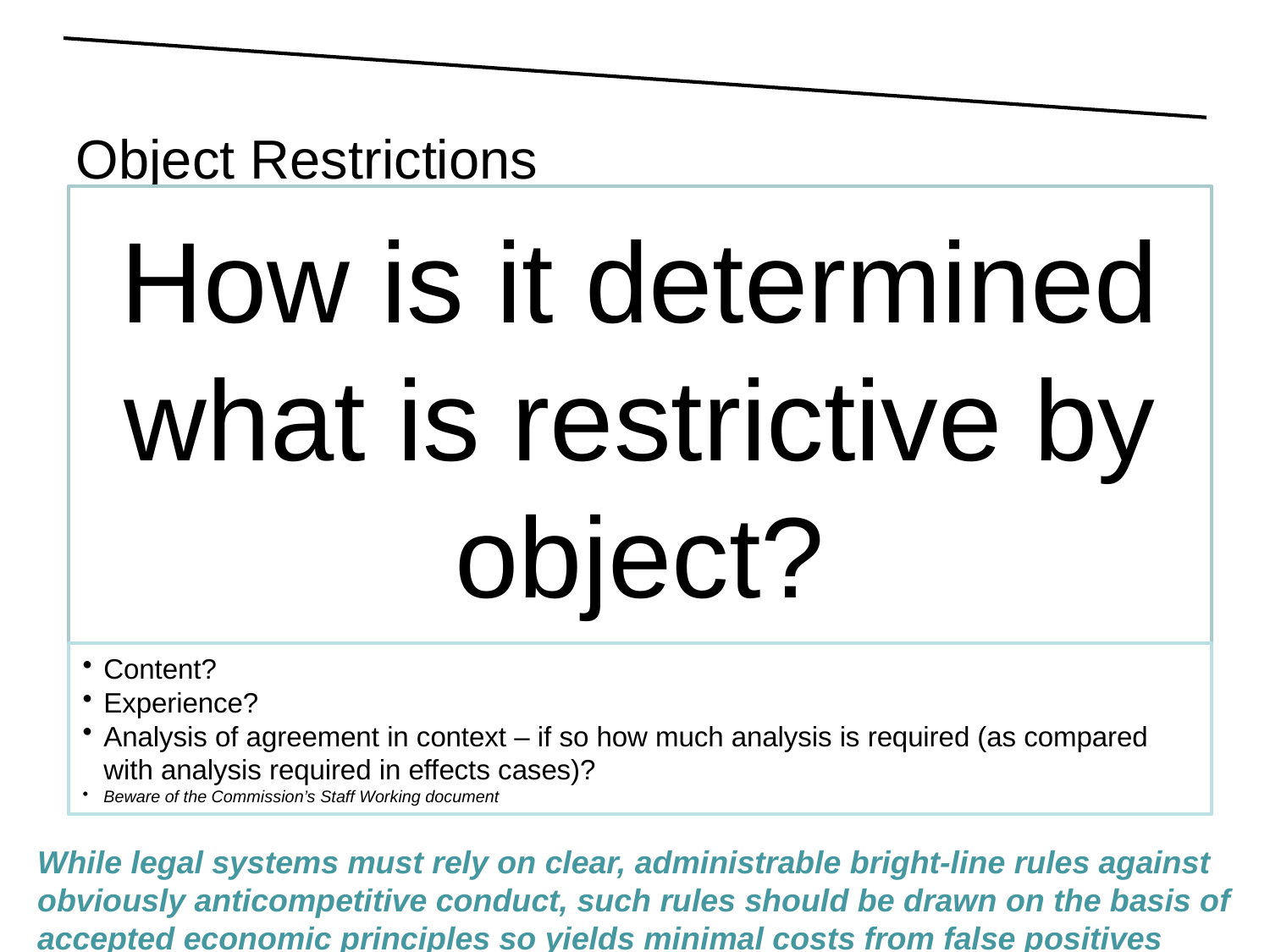

Object Restrictions
How is it determined what is restrictive by object?
Content?
Experience?
Analysis of agreement in context – if so how much analysis is required (as compared with analysis required in effects cases)?
Beware of the Commission’s Staff Working document
While legal systems must rely on clear, administrable bright-line rules against obviously anticompetitive conduct, such rules should be drawn on the basis of accepted economic principles so yields minimal costs from false positives